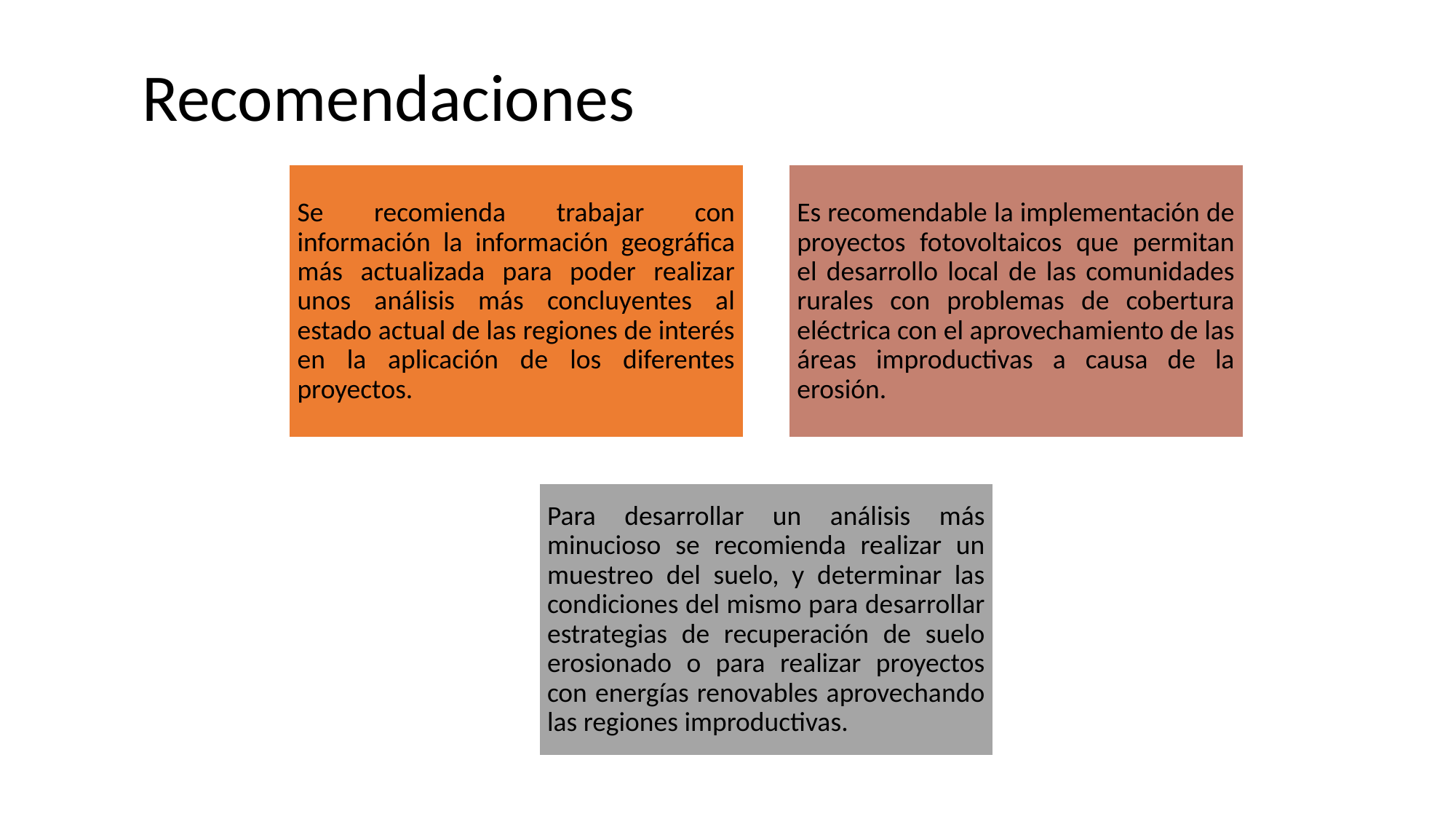

# Recomendaciones
Se recomienda trabajar con información la información geográfica más actualizada para poder realizar unos análisis más concluyentes al estado actual de las regiones de interés en la aplicación de los diferentes proyectos.
Es recomendable la implementación de proyectos fotovoltaicos que permitan el desarrollo local de las comunidades rurales con problemas de cobertura eléctrica con el aprovechamiento de las áreas improductivas a causa de la erosión.
Para desarrollar un análisis más minucioso se recomienda realizar un muestreo del suelo, y determinar las condiciones del mismo para desarrollar estrategias de recuperación de suelo erosionado o para realizar proyectos con energías renovables aprovechando las regiones improductivas.